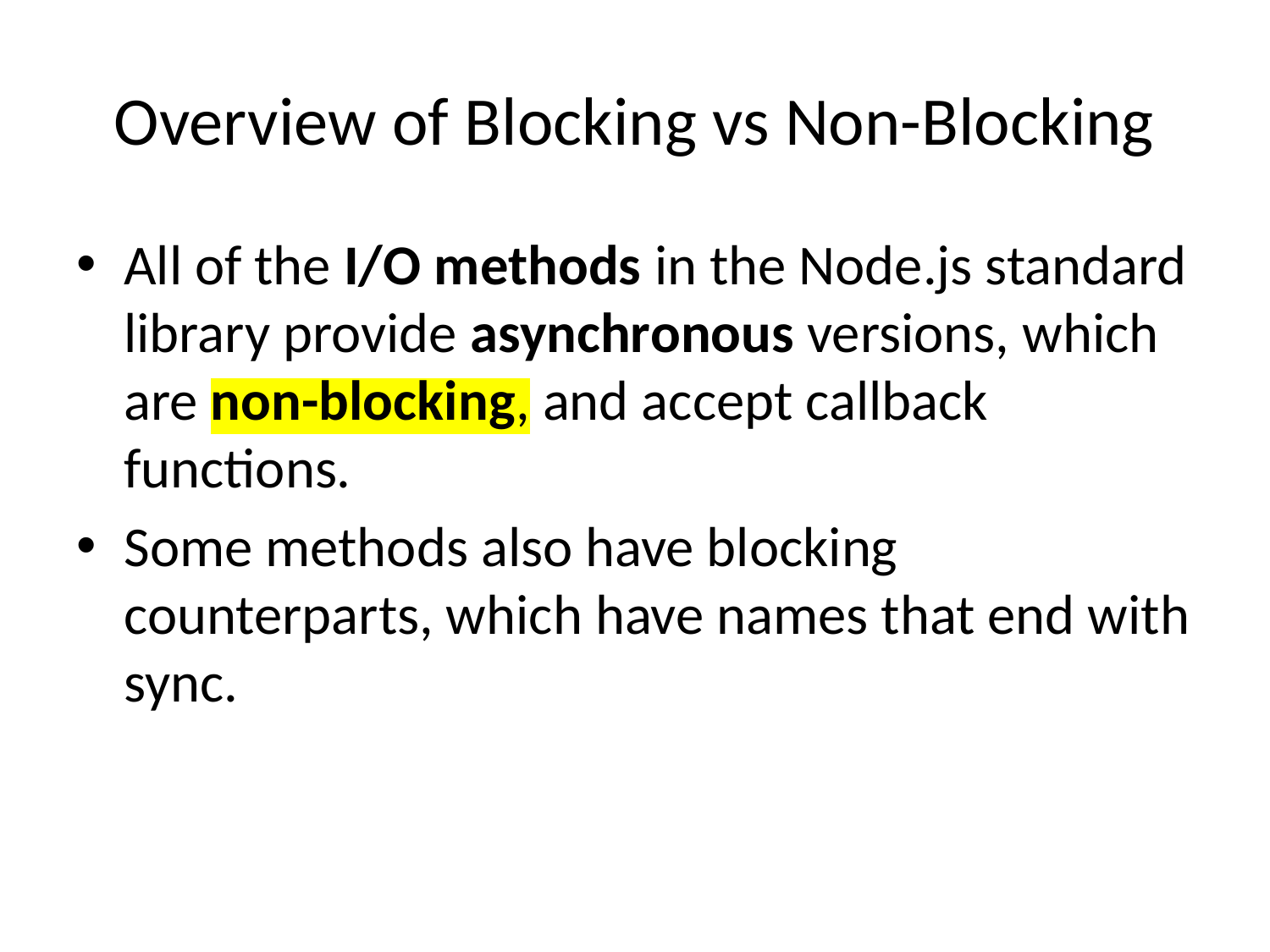

# Overview of Blocking vs Non-Blocking
All of the I/O methods in the Node.js standard library provide asynchronous versions, which are non-blocking, and accept callback functions.
Some methods also have blocking counterparts, which have names that end with sync.